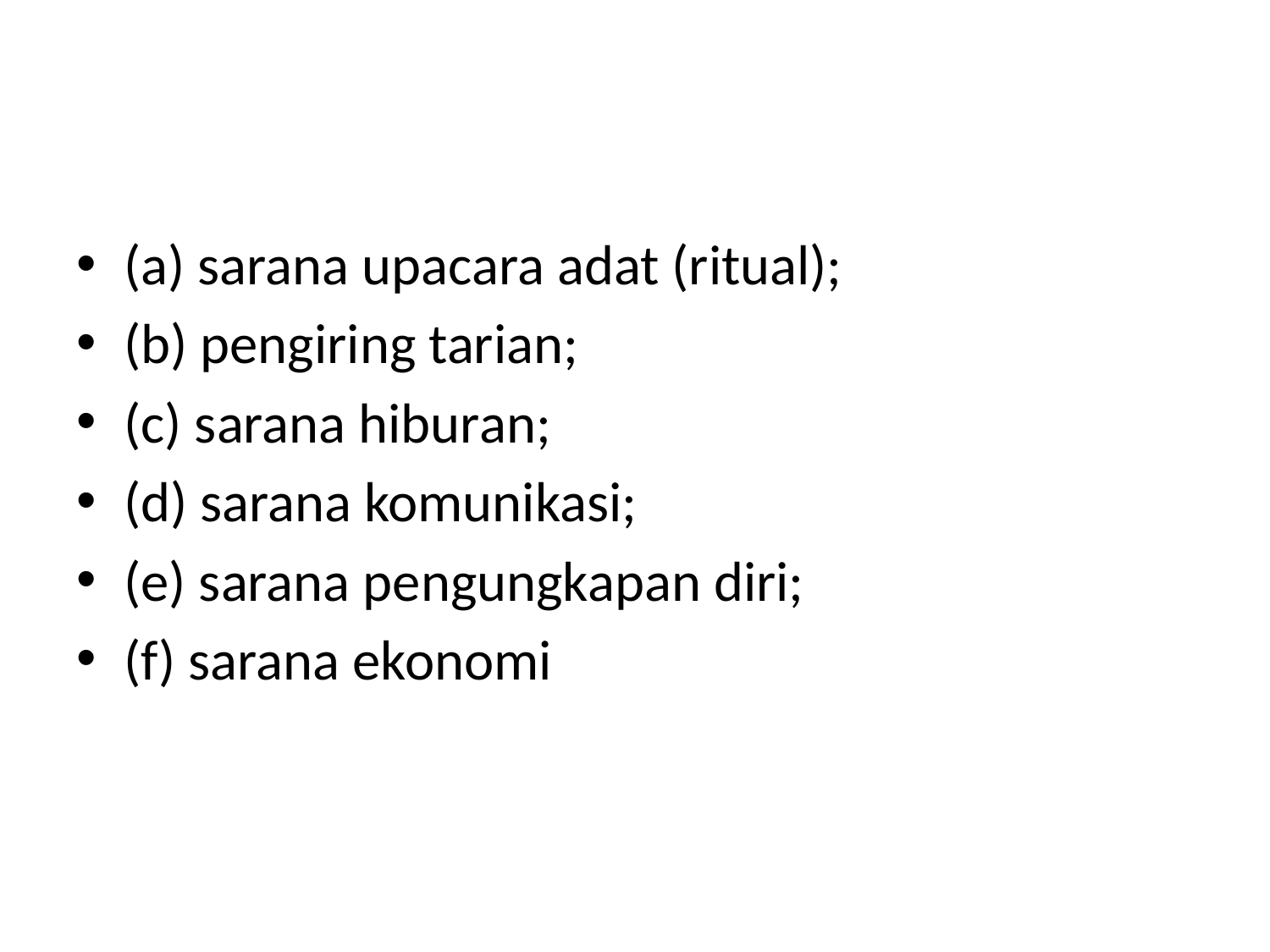

#
(a) sarana upacara adat (ritual);
(b) pengiring tarian;
(c) sarana hiburan;
(d) sarana komunikasi;
(e) sarana pengungkapan diri;
(f) sarana ekonomi